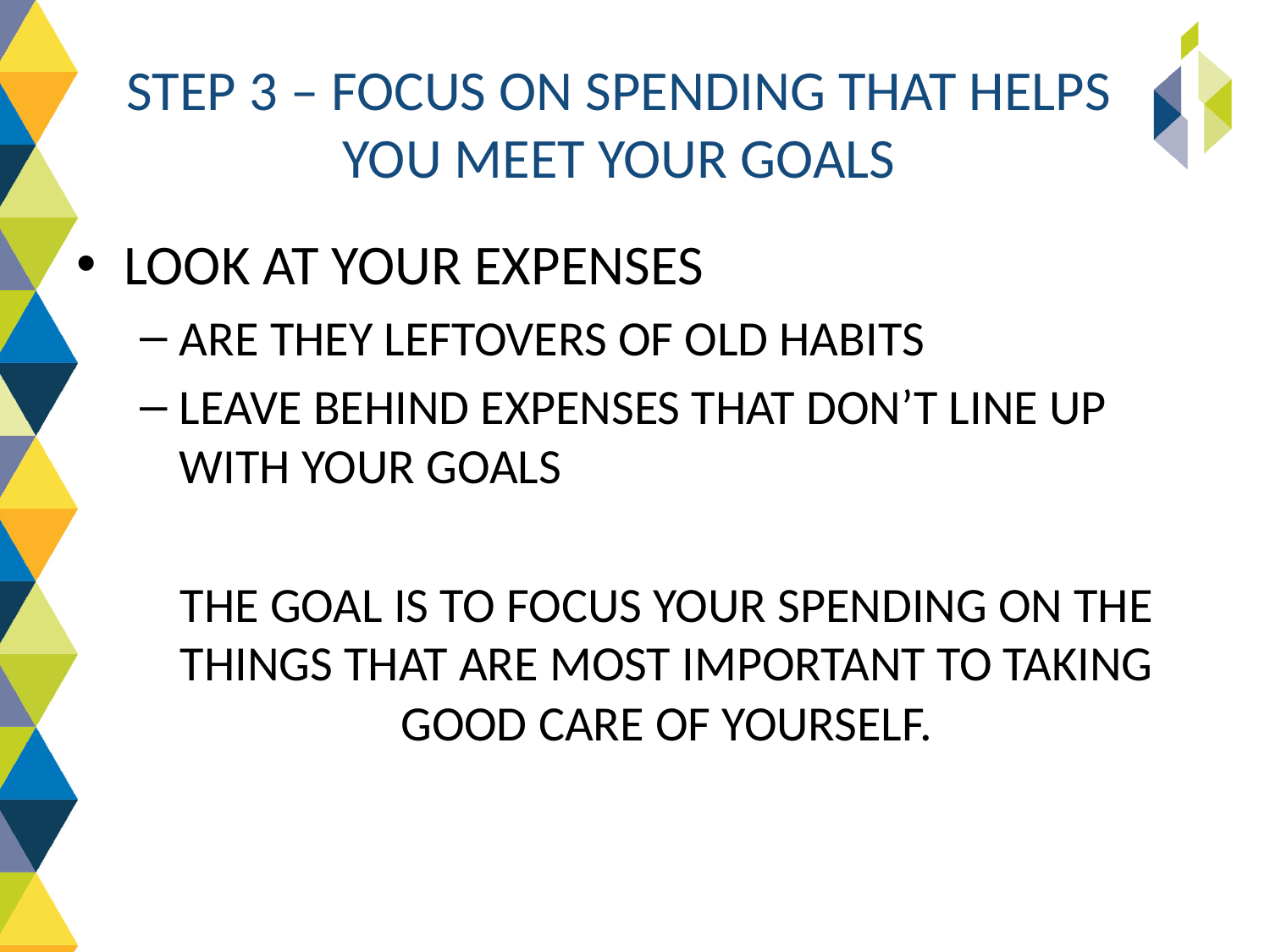

# STEP 3 – FOCUS ON SPENDING THAT HELPS YOU MEET YOUR GOALS
LOOK AT YOUR EXPENSES
ARE THEY LEFTOVERS OF OLD HABITS
LEAVE BEHIND EXPENSES THAT DON’T LINE UP WITH YOUR GOALS

THE GOAL IS TO FOCUS YOUR SPENDING ON THE THINGS THAT ARE MOST IMPORTANT TO TAKING GOOD CARE OF YOURSELF.